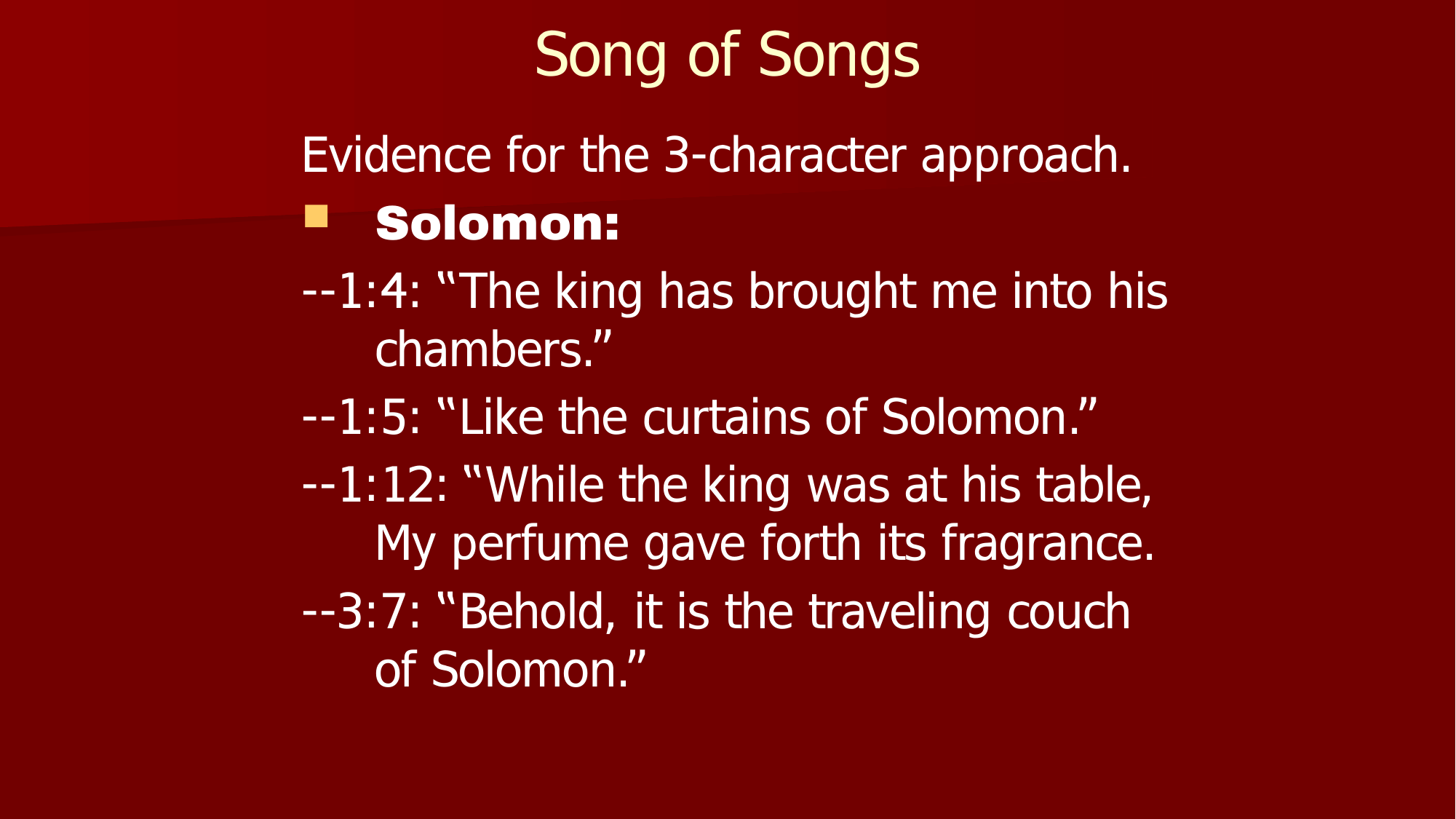

# Song of Songs
Evidence for the 3-character approach.
Solomon:
--1:4: “The king has brought me into his chambers.”
--1:5: “Like the curtains of Solomon.”
--1:12: “While the king was at his table, My perfume gave forth its fragrance.
--3:7: “Behold, it is the traveling couch of Solomon.”